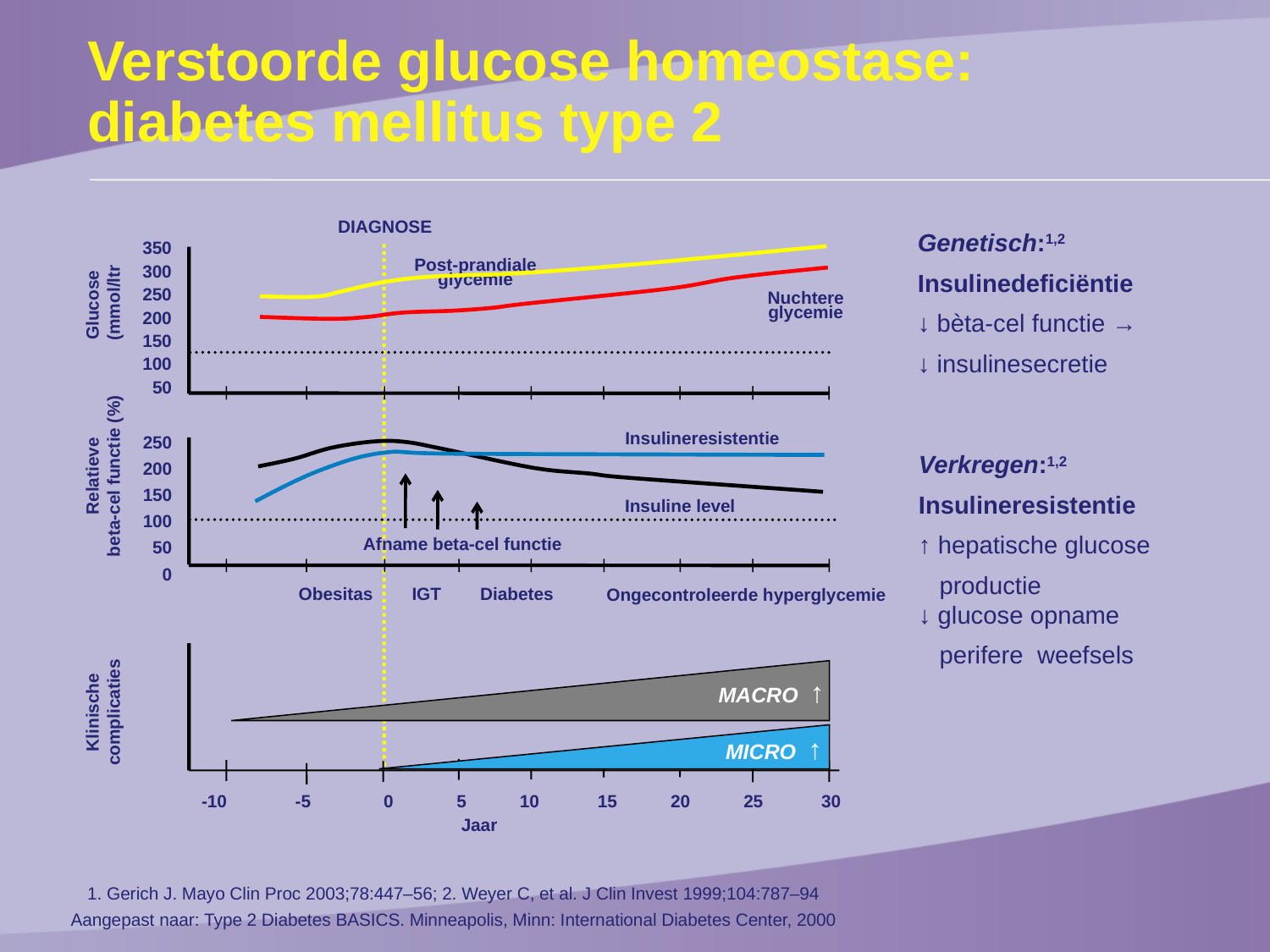

Verstoorde glucose homeostase:
diabetes mellitus type 2

DIAGNOSE
Genetisch:1,2
Insulinedeficiëntie
↓ bèta-cel functie →
↓ insulinesecretie
350
300
250
200
150
100
50

Post-prandiale
glycemie

Glucose
(mmol/ltr
Nuchtere glycemie

250
200
150
100
50
0
Insulineresistentie

Verkregen:1,2
Insulineresistentie
↑ hepatische glucose
   productie
↓ glucose opname
   perifere  weefsels
Relatieve
beta-cel functie (%)

Insuline level

Afname beta-cel functie

                                                    Obesitas	        IGT        Diabetes
Ongecontroleerde hyperglycemie

MACRO  ↑
Klinische
complicaties

MICRO  ↑

 -10       	       -5               0             5           10            15           20           25            30
Jaar
1. Gerich J. Mayo Clin Proc 2003;78:447–56; 2. Weyer C, et al. J Clin Invest 1999;104:787–94
Aangepast naar: Type 2 Diabetes BASICS. Minneapolis, Minn: International Diabetes Center, 2000